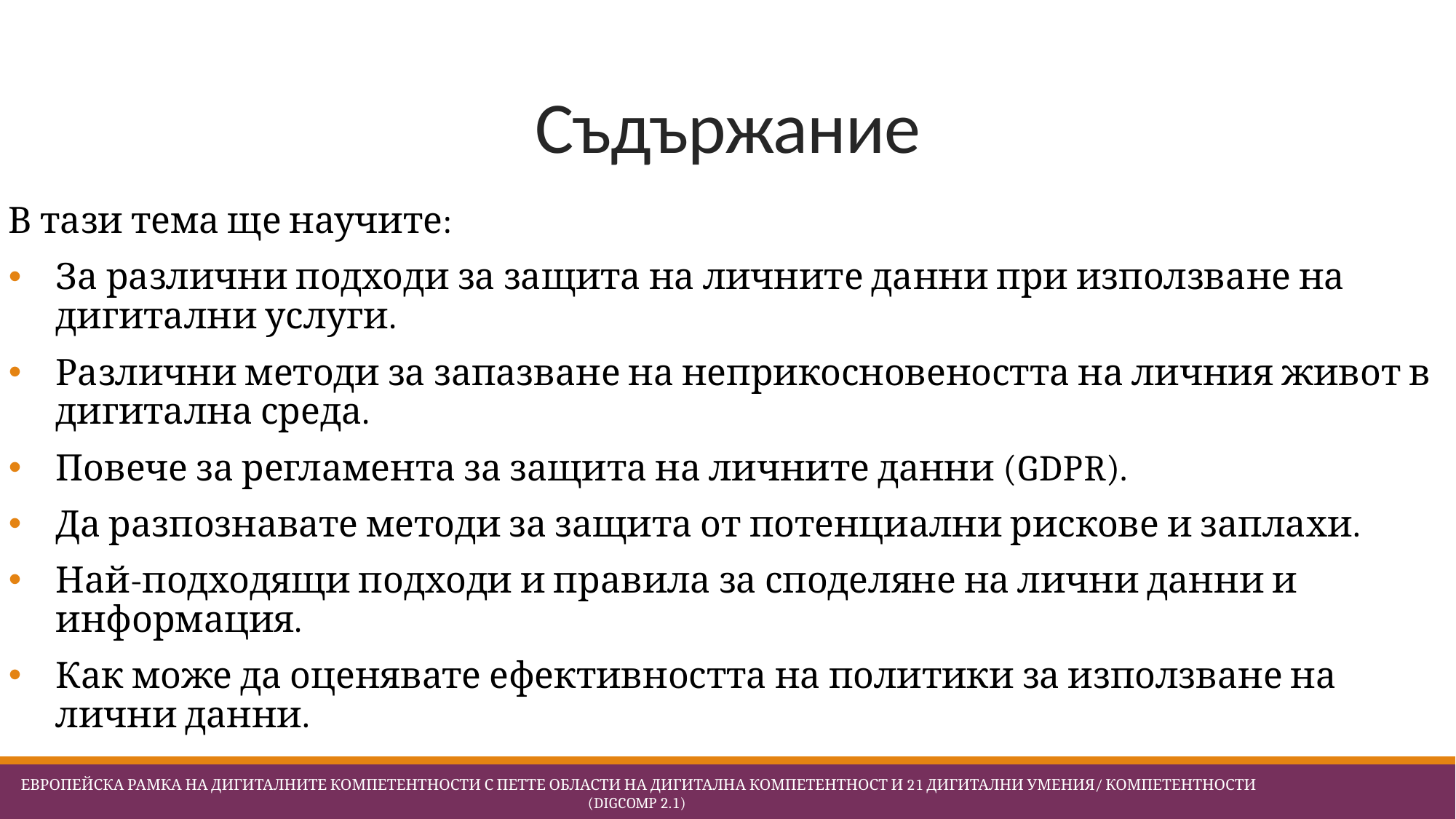

# Съдържание
В тази тема ще научите:
За различни подходи за защита на личните данни при използване на дигитални услуги.
Различни методи за запазване на неприкосновеността на личния живот в дигитална среда.
Повече за регламента за защита на личните данни (GDPR).
Да разпознавате методи за защита от потенциални рискове и заплахи.
Най-подходящи подходи и правила за споделяне на лични данни и информация.
Как може да оценявате ефективността на политики за използване на лични данни.

 Европейска Рамка на дигиталните компетентности с петте области на дигитална компетентност и 21 дигитални умения/ компетентности (DigComp 2.1)